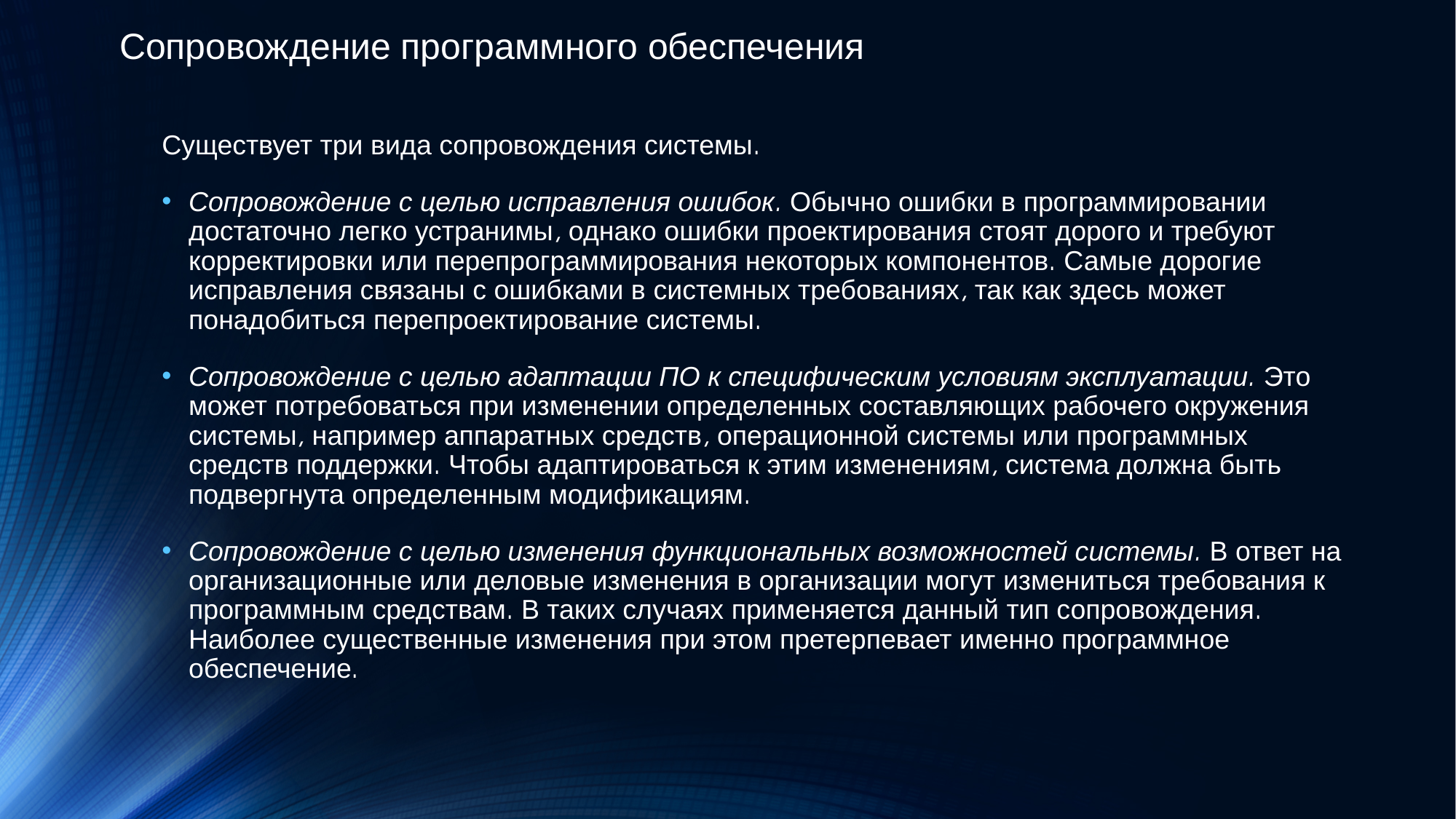

Сопровождение программного обеспечения
Существует три вида сопровождения системы.
Сопровождение с целью исправления ошибок. Обычно ошибки в программировании достаточно легко устранимы, однако ошибки проектирования стоят дорого и требуют корректировки или перепрограммирования некоторых компонентов. Самые дорогие исправления связаны с ошибками в системных требованиях, так как здесь может понадобиться перепроектирование системы.
Сопровождение с целью адаптации ПО к специфическим условиям эксплуатации. Это может потребоваться при изменении определенных составляющих рабочего окружения системы, например аппаратных средств, операционной системы или программных средств поддержки. Чтобы адаптироваться к этим изменениям, система должна быть подвергнута определенным модификациям.
Сопровождение с целью изменения функциональных возможностей системы. В ответ на организационные или деловые изменения в организации могут измениться требования к программным средствам. В таких случаях применяется данный тип сопровождения. Наиболее существенные изменения при этом претерпевает именно программное обеспечение.